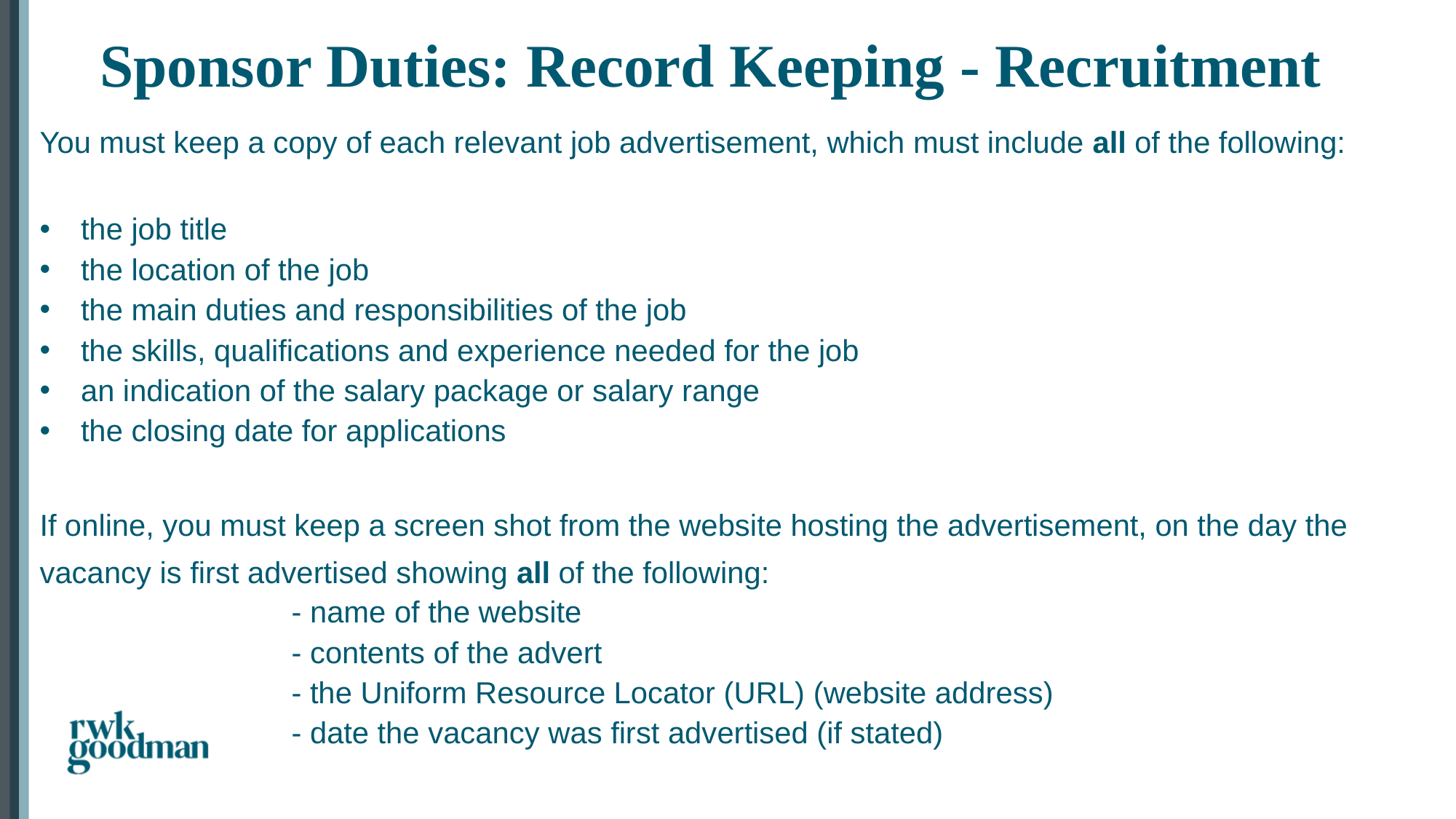

Sponsor Duties: Record Keeping - Recruitment

#
You must keep a copy of each relevant job advertisement, which must include all of the following:

the job title
the location of the job
the main duties and responsibilities of the job
the skills, qualifications and experience needed for the job
an indication of the salary package or salary range
the closing date for applications

If online, you must keep a screen shot from the website hosting the advertisement, on the day the vacancy is first advertised showing all of the following:
		    - name of the website
		    - contents of the advert
		    - the Uniform Resource Locator (URL) (website address)
		    - date the vacancy was first advertised (if stated)